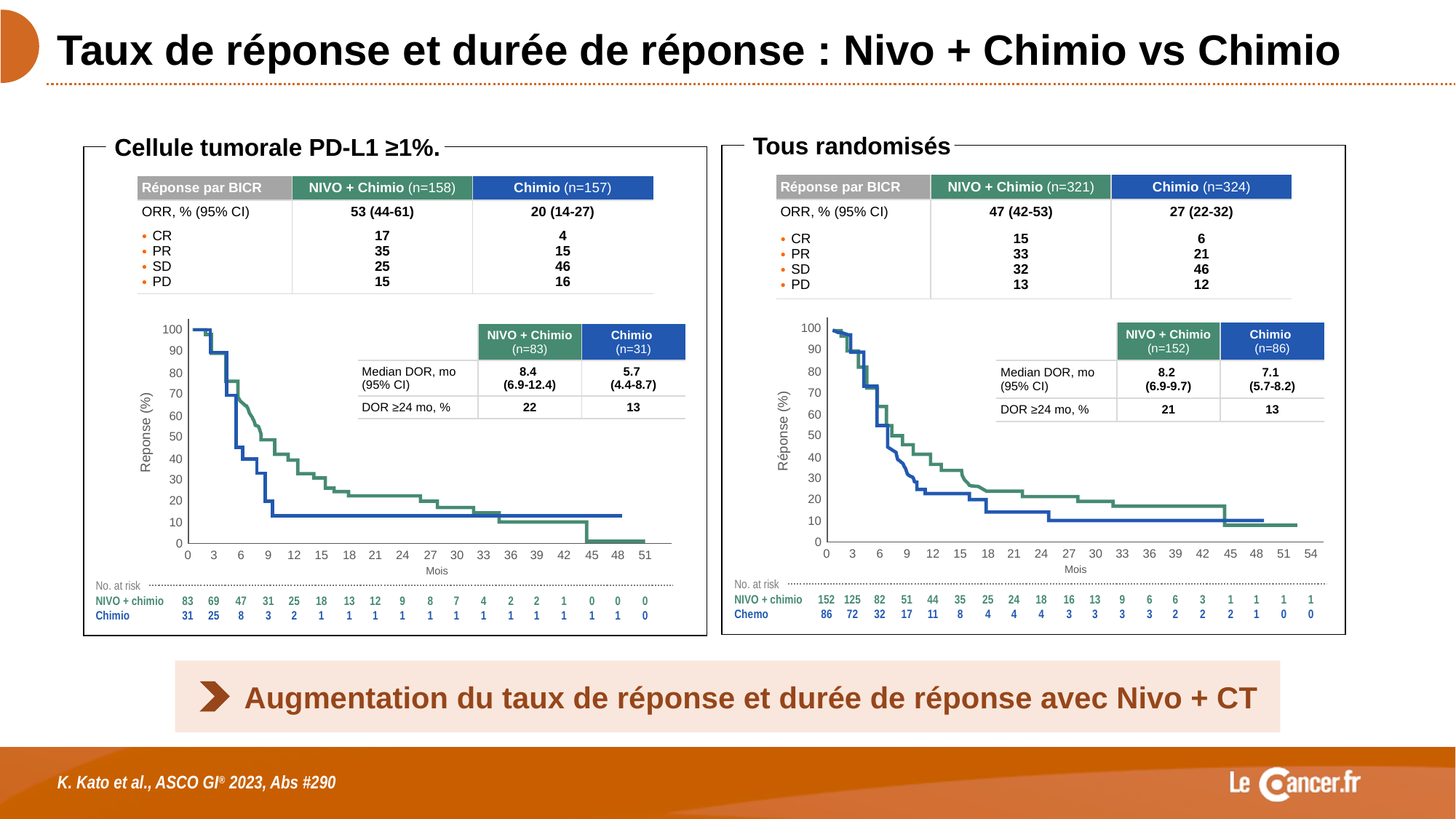

# Taux de réponse et durée de réponse : Nivo + Chimio vs Chimio
Tous randomisés

100
90
80
70
60
Réponse (%)
50
40
30
20
10
0
0
3
6
9
12
15
18
21
24
27
30
33
36
39
42
45
48
51
54
Mois
No. at risk
NIVO + chimio
Chemo
152
86
125
72
82
32
51
17
44
11
35
8
25
4
24
4
18
4
16
3
13
3
9
3
6
3
6
2
3
2
1
2
1
1
1
0
1
0

Cellule tumorale PD-L1 ≥1%.

100
90
80
70
60
Reponse (%)
50
40
30
20
10
0
0
3
6
9
12
15
18
21
24
27
30
33
36
39
42
45
48
51
Mois
No. at risk
NIVO + chimio
Chimio
83
31
69
25
47
8
31
3
25
2
18
1
13
1
12
1
9
1
8
1
7
1
4
1
2
1
2
1
1
1
0
1
0
1
0
0

| Réponse par BICR | NIVO + Chimio (n=321) | Chimio (n=324) |
| --- | --- | --- |
| ORR, % (95% CI) | 47 (42-53) | 27 (22-32) |
| CR PR SD PD | 15 33 32 13 | 6 21 46 12 |
| Réponse par BICR | NIVO + Chimio (n=158) | Chimio (n=157) |
| --- | --- | --- |
| ORR, % (95% CI) | 53 (44-61) | 20 (14-27) |
| CR PR SD PD | 17 35 25 15 | 4 15 46 16 |
|  | NIVO + Chimio (n=152) | Chimio (n=86) |
| --- | --- | --- |
| Median DOR, mo (95% CI) | 8.2 (6.9-9.7) | 7.1 (5.7-8.2) |
| DOR ≥24 mo, % | 21 | 13 |
|  | NIVO + Chimio (n=83) | Chimio (n=31) |
| --- | --- | --- |
| Median DOR, mo (95% CI) | 8.4 (6.9-12.4) | 5.7 (4.4-8.7) |
| DOR ≥24 mo, % | 22 | 13 |
Augmentation du taux de réponse et durée de réponse avec Nivo + CT

K. Kato et al., ASCO GI® 2023, Abs #290